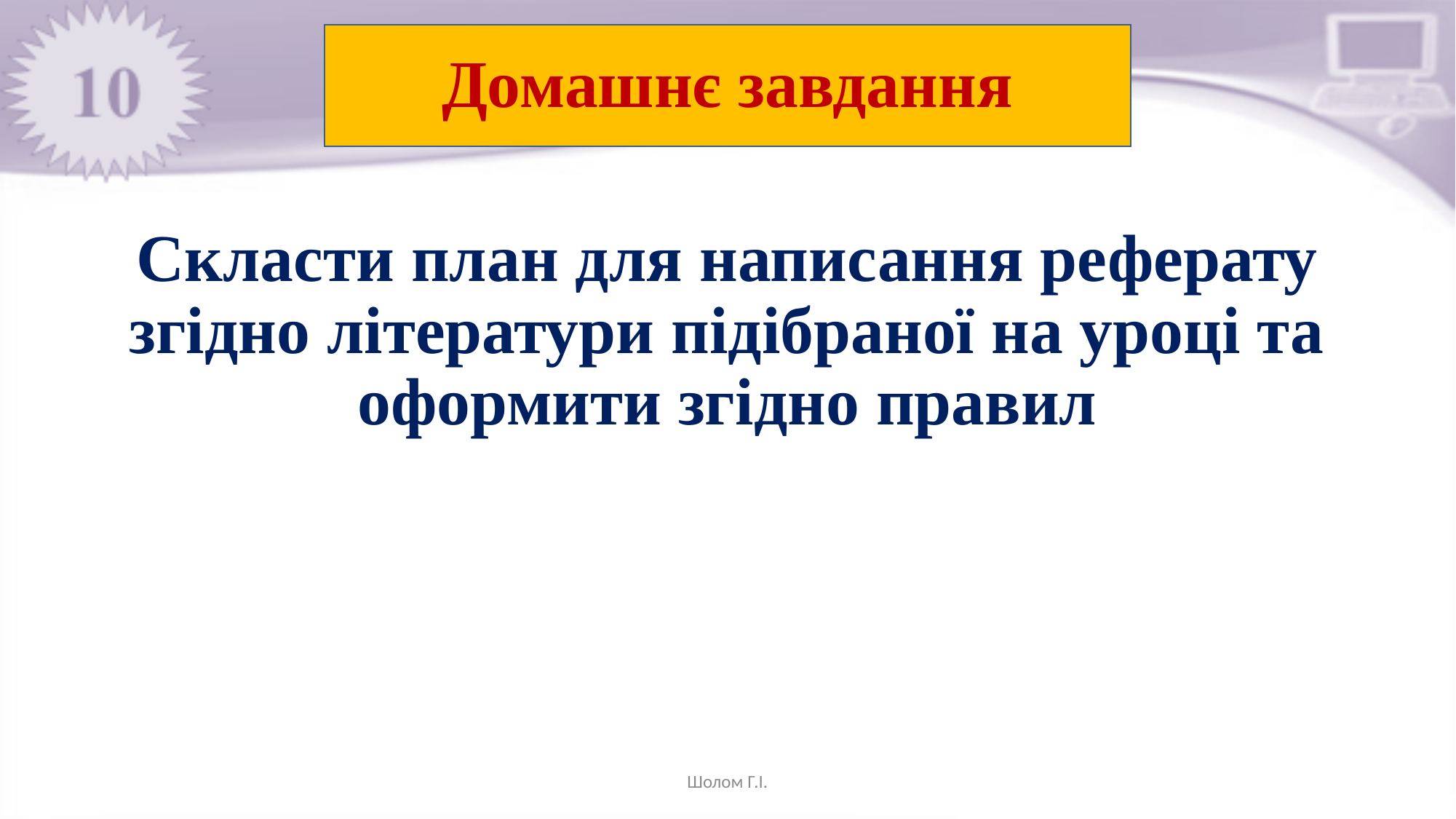

# Домашнє завдання
Скласти план для написання реферату згідно літератури підібраної на уроці та оформити згідно правил

Шолом Г.І.